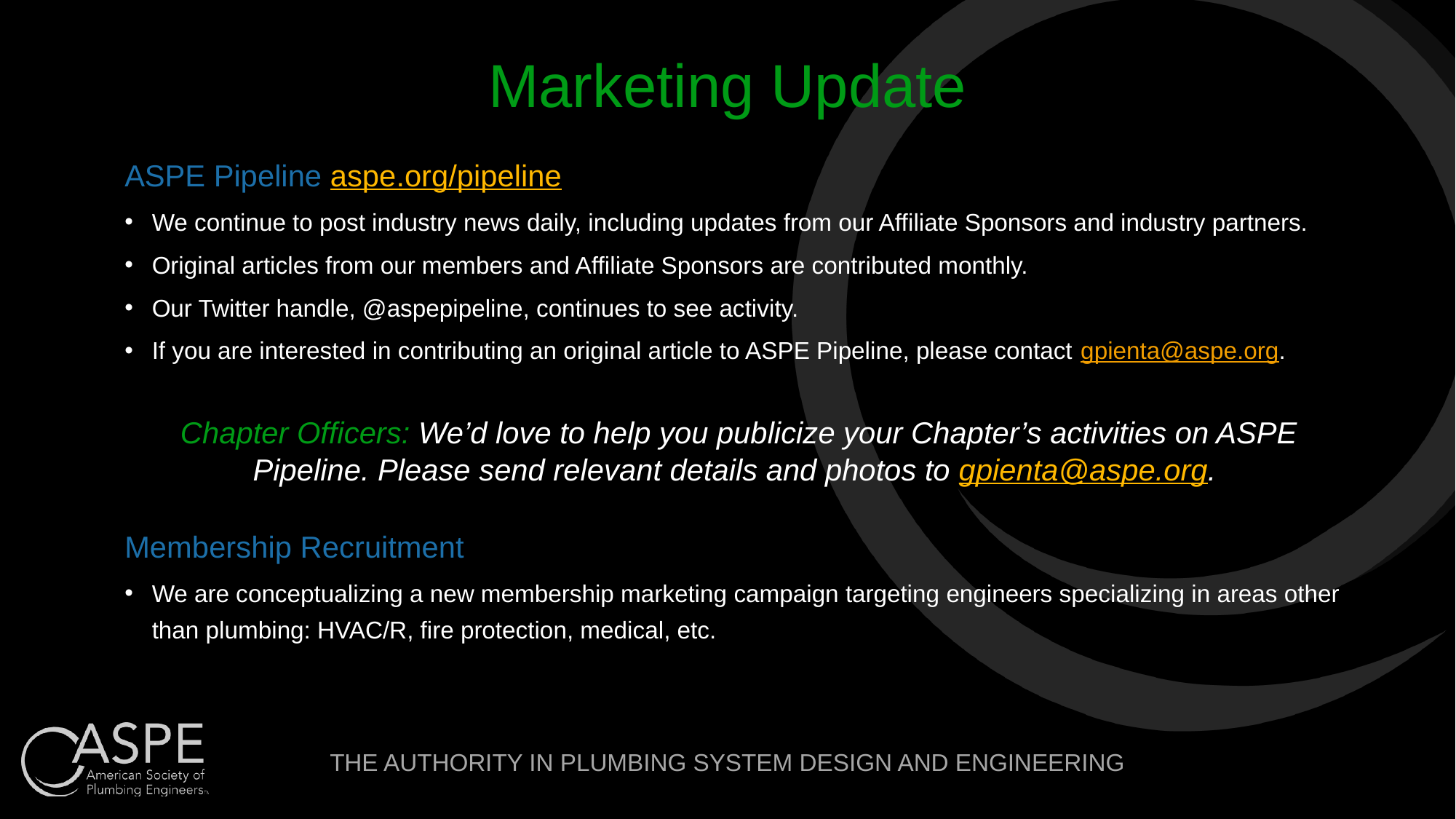

# Marketing Update
ASPE Pipeline aspe.org/pipeline
We continue to post industry news daily, including updates from our Affiliate Sponsors and industry partners.
Original articles from our members and Affiliate Sponsors are contributed monthly.
Our Twitter handle, @aspepipeline, continues to see activity.
If you are interested in contributing an original article to ASPE Pipeline, please contact gpienta@aspe.org.

Chapter Officers: We’d love to help you publicize your Chapter’s activities on ASPE Pipeline. Please send relevant details and photos to gpienta@aspe.org.

Membership Recruitment
We are conceptualizing a new membership marketing campaign targeting engineers specializing in areas other than plumbing: HVAC/R, fire protection, medical, etc.